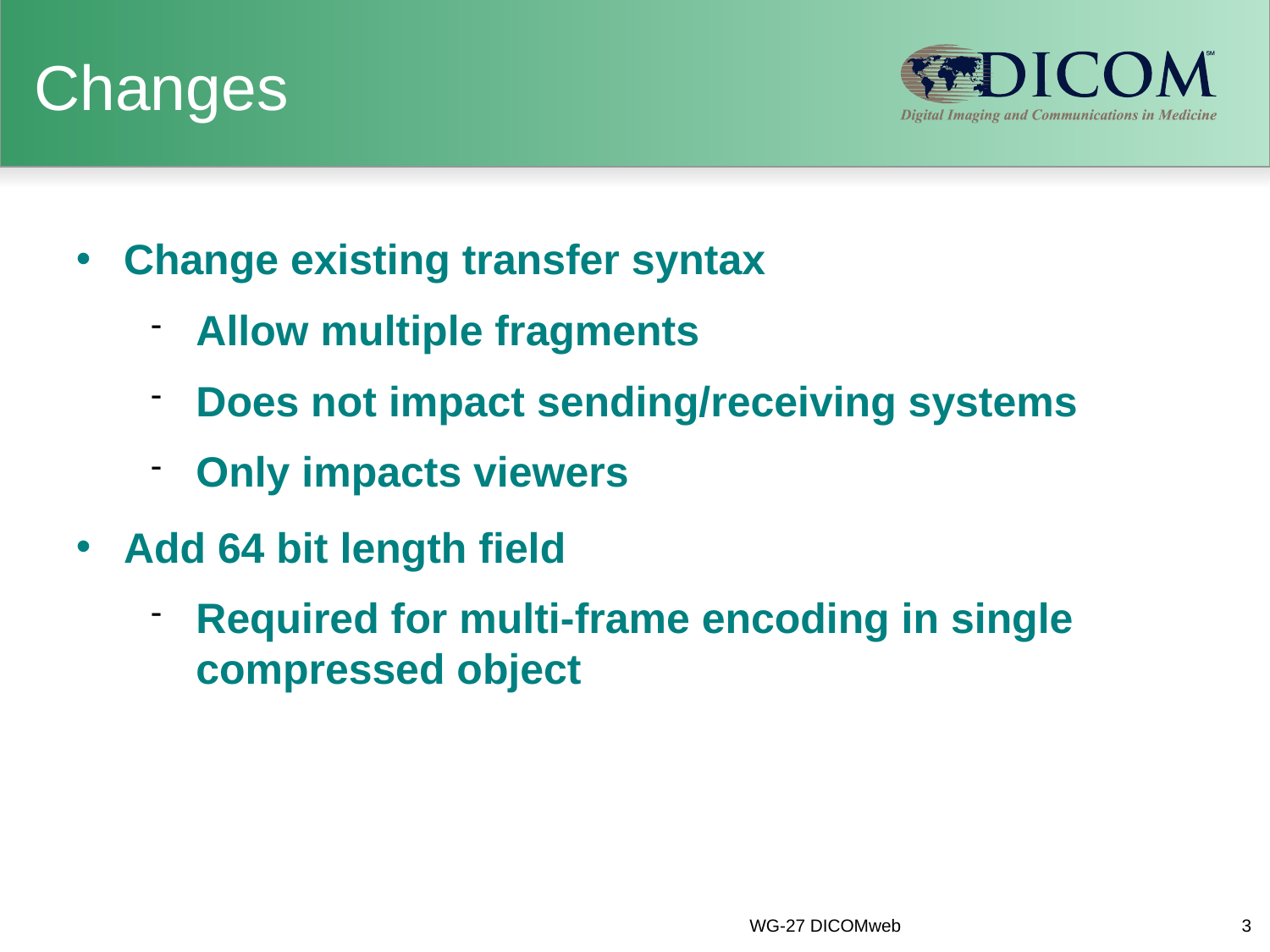

Changes
Change existing transfer syntax
Allow multiple fragments
Does not impact sending/receiving systems
Only impacts viewers
Add 64 bit length field
Required for multi-frame encoding in single compressed object
WG-27 DICOMweb
3